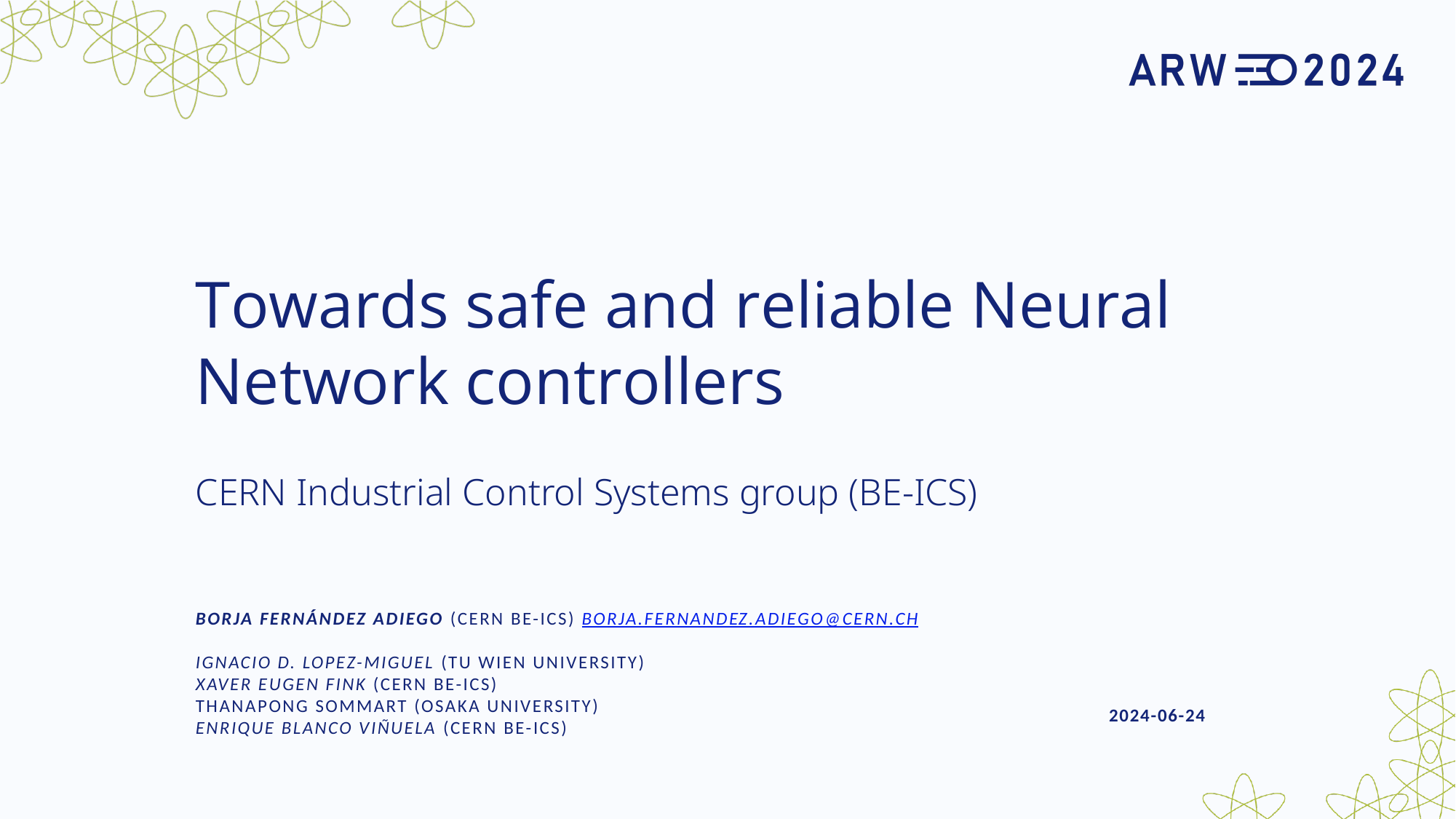

# Towards safe and reliable Neural Network controllers
CERN Industrial Control Systems group (BE-ICS)

Borja Fernández Adiego (CERN BE-ICS) Borja.Fernandez.Adiego@cern.ch

Ignacio D. Lopez-Miguel (TU Wien university)
Xaver Eugen Fink (CERN BE-ICS)
Thanapong Sommart (Osaka University)
Enrique Blanco Viñuela (CERN BE-ICS)
2024-06-24